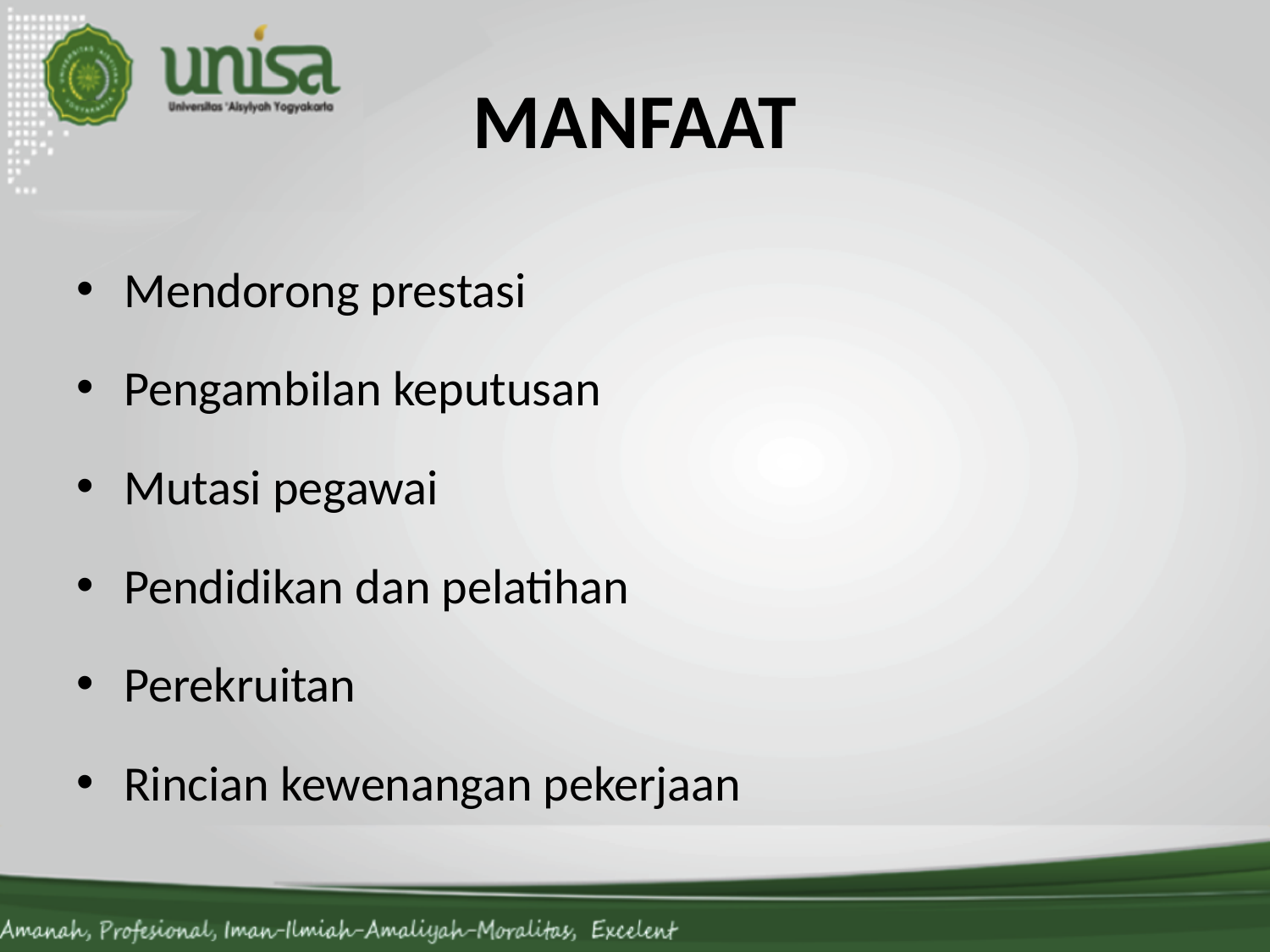

# MANFAAT
Mendorong prestasi
Pengambilan keputusan
Mutasi pegawai
Pendidikan dan pelatihan
Perekruitan
Rincian kewenangan pekerjaan